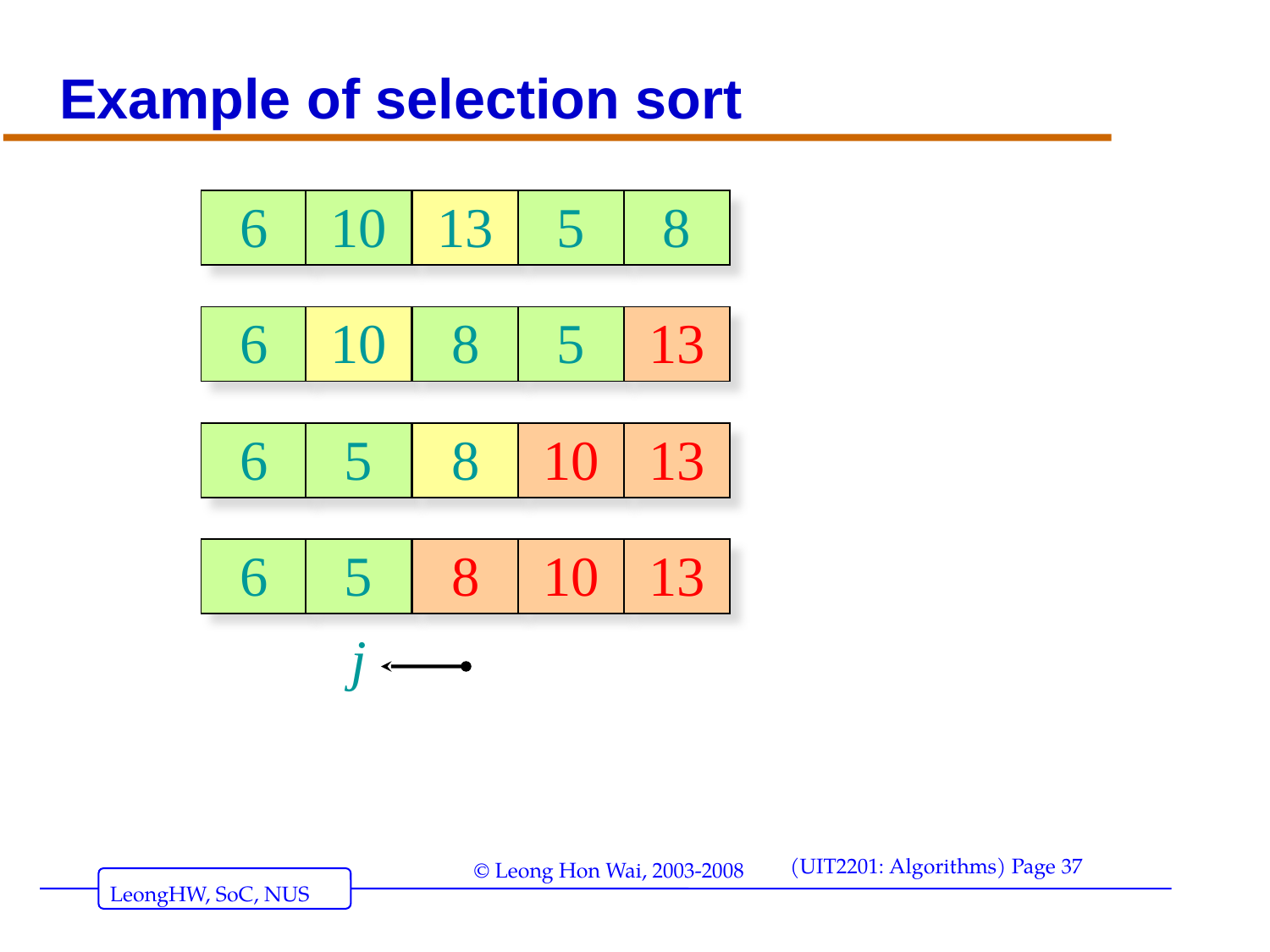

# Example of selection sort
6
10
13
5
8
6
10
8
5
13
6
5
8
10
13
6
5
8
10
13
j